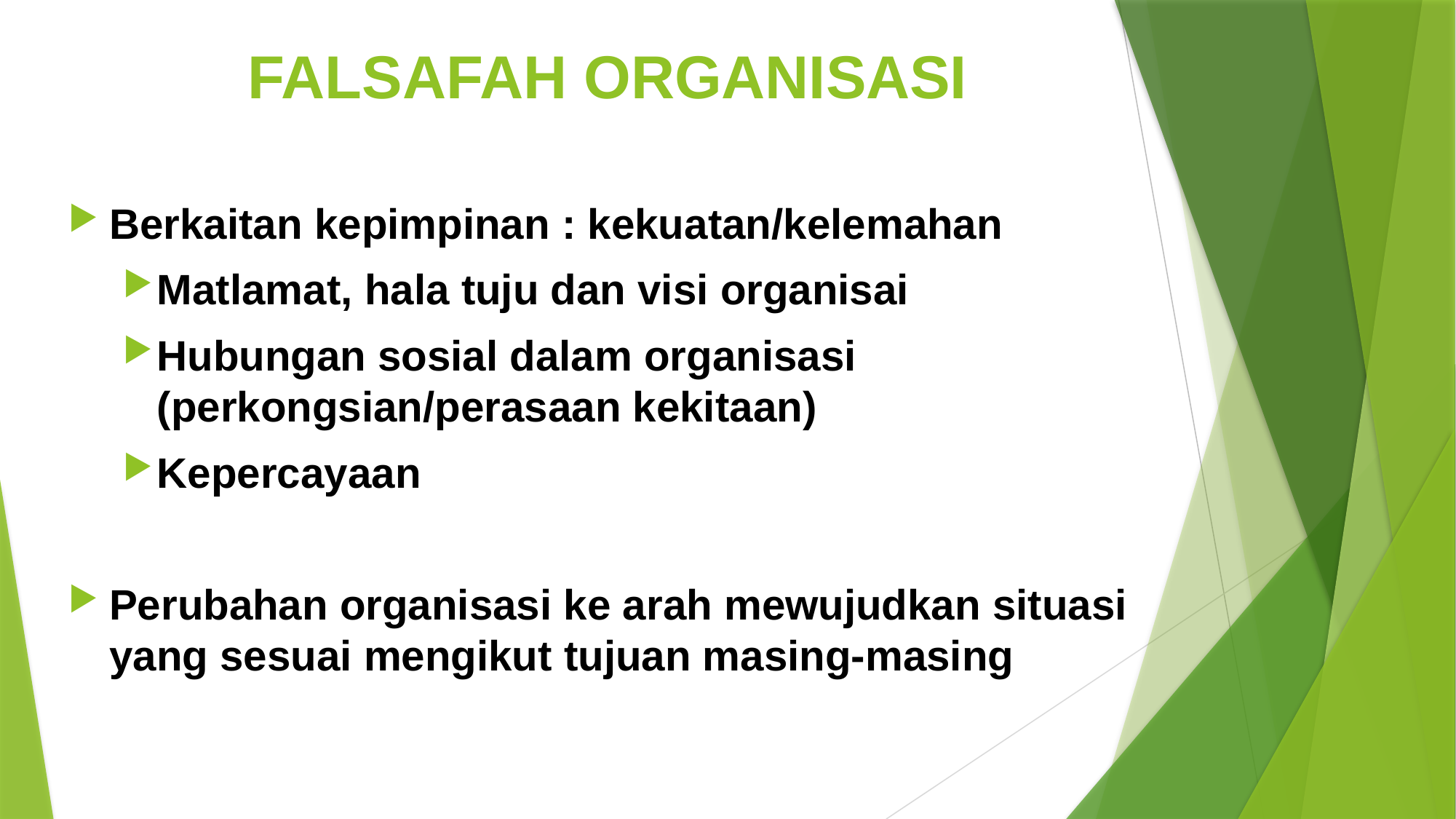

# FALSAFAH ORGANISASI
Berkaitan kepimpinan : kekuatan/kelemahan
Matlamat, hala tuju dan visi organisai
Hubungan sosial dalam organisasi (perkongsian/perasaan kekitaan)
Kepercayaan

Perubahan organisasi ke arah mewujudkan situasi yang sesuai mengikut tujuan masing-masing